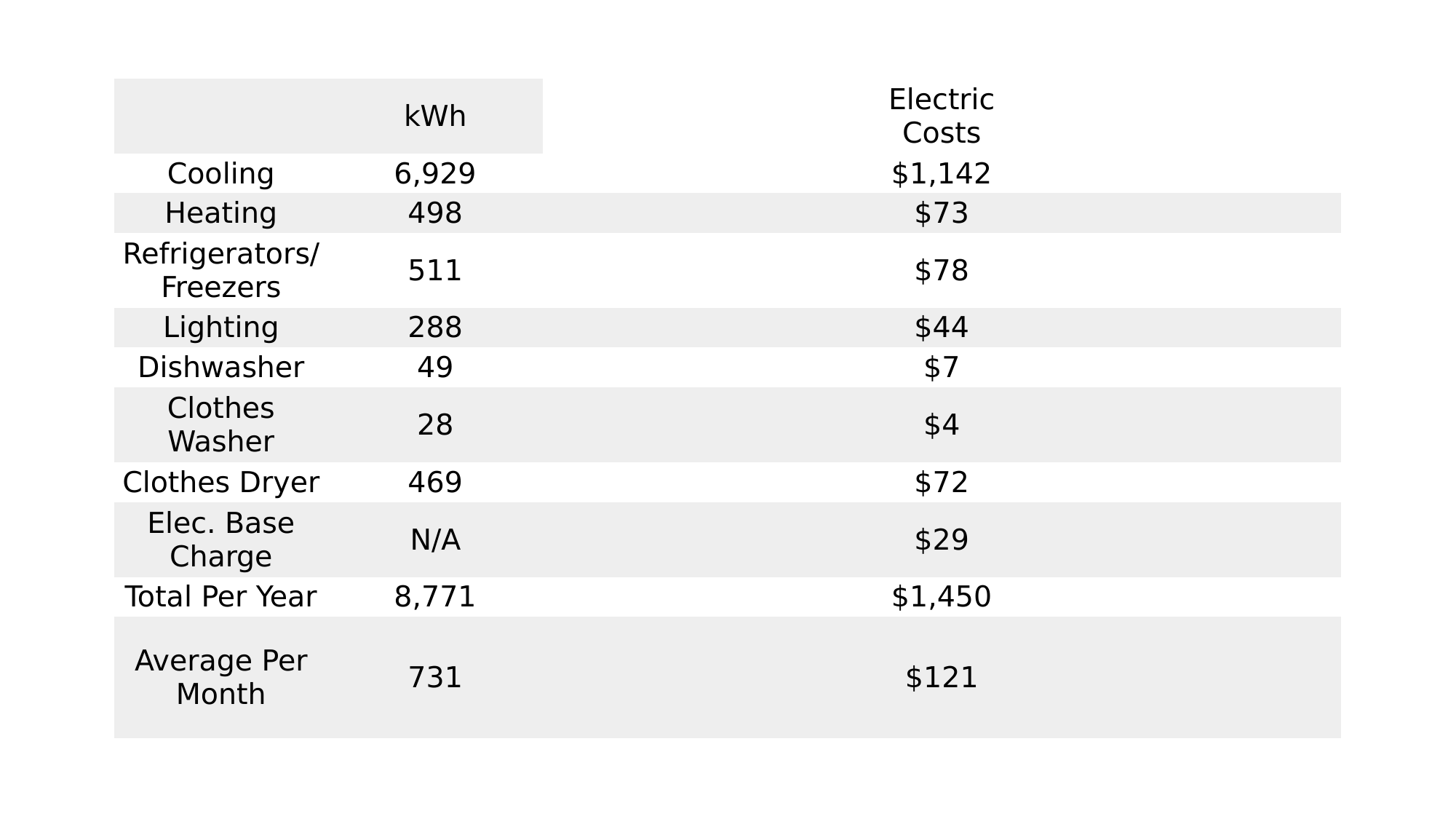

|  | kWh | Electric Costs |
| --- | --- | --- |
| Cooling | 6,929 | $1,142 |
| Heating | 498 | $73 |
| Refrigerators/Freezers | 511 | $78 |
| Lighting | 288 | $44 |
| Dishwasher | 49 | $7 |
| Clothes Washer | 28 | $4 |
| Clothes Dryer | 469 | $72 |
| Elec. Base Charge | N/A | $29 |
| Total Per Year | 8,771 | $1,450 |
| Average Per Month | 731 | $121 |